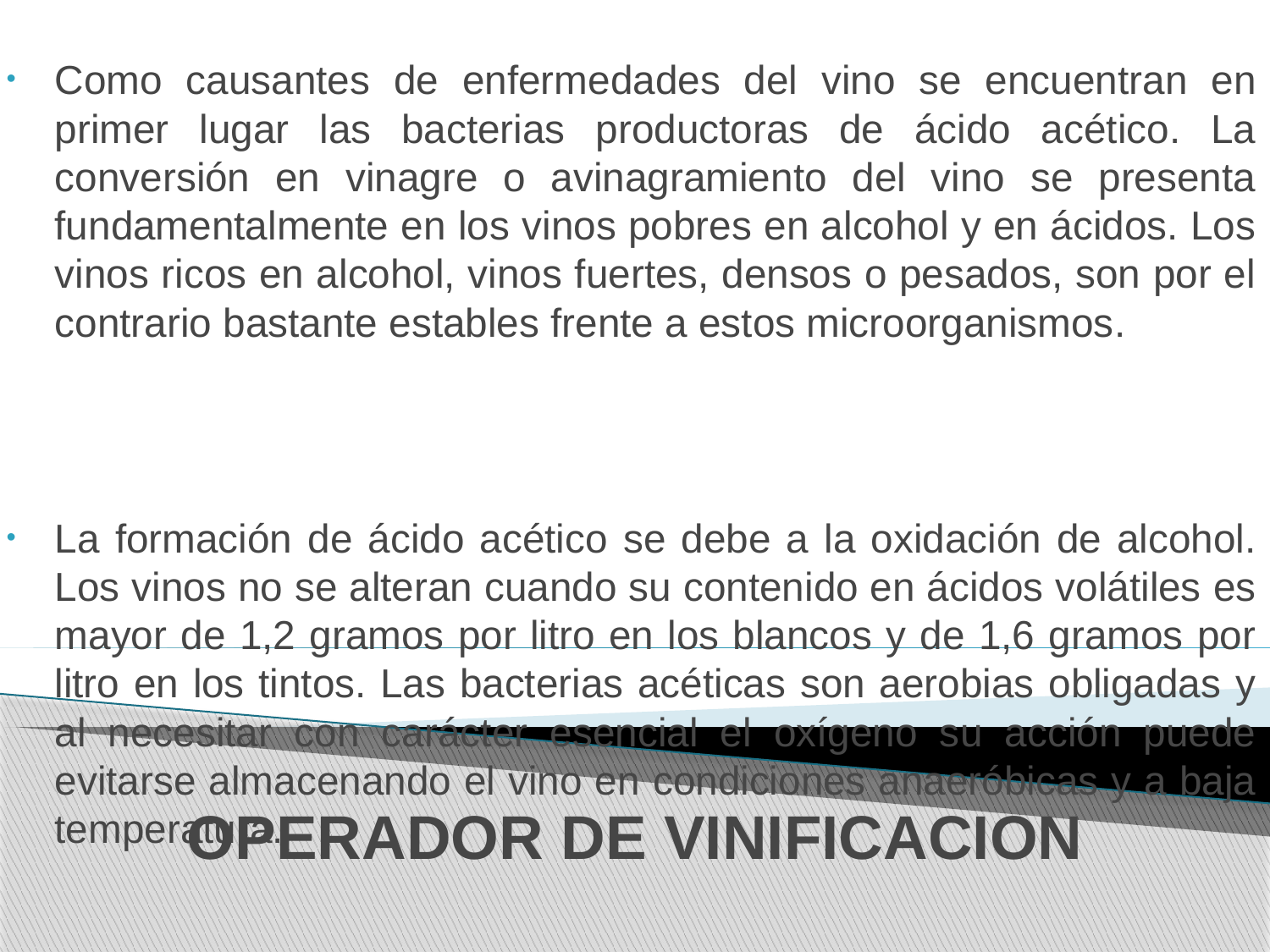

Como causantes de enfermedades del vino se encuentran en primer lugar las bacterias productoras de ácido acético. La conversión en vinagre o avinagramiento del vino se presenta fundamentalmente en los vinos pobres en alcohol y en ácidos. Los vinos ricos en alcohol, vinos fuertes, densos o pesados, son por el contrario bastante estables frente a estos microorganismos.

La formación de ácido acético se debe a la oxidación de alcohol. Los vinos no se alteran cuando su contenido en ácidos volátiles es mayor de 1,2 gramos por litro en los blancos y de 1,6 gramos por litro en los tintos. Las bacterias acéticas son aerobias obligadas y al necesitar con carácter esencial el oxígeno su acción puede evitarse almacenando el vino en condiciones anaeróbicas y a baja temperatura.

# OPERADOR DE VINIFICACION